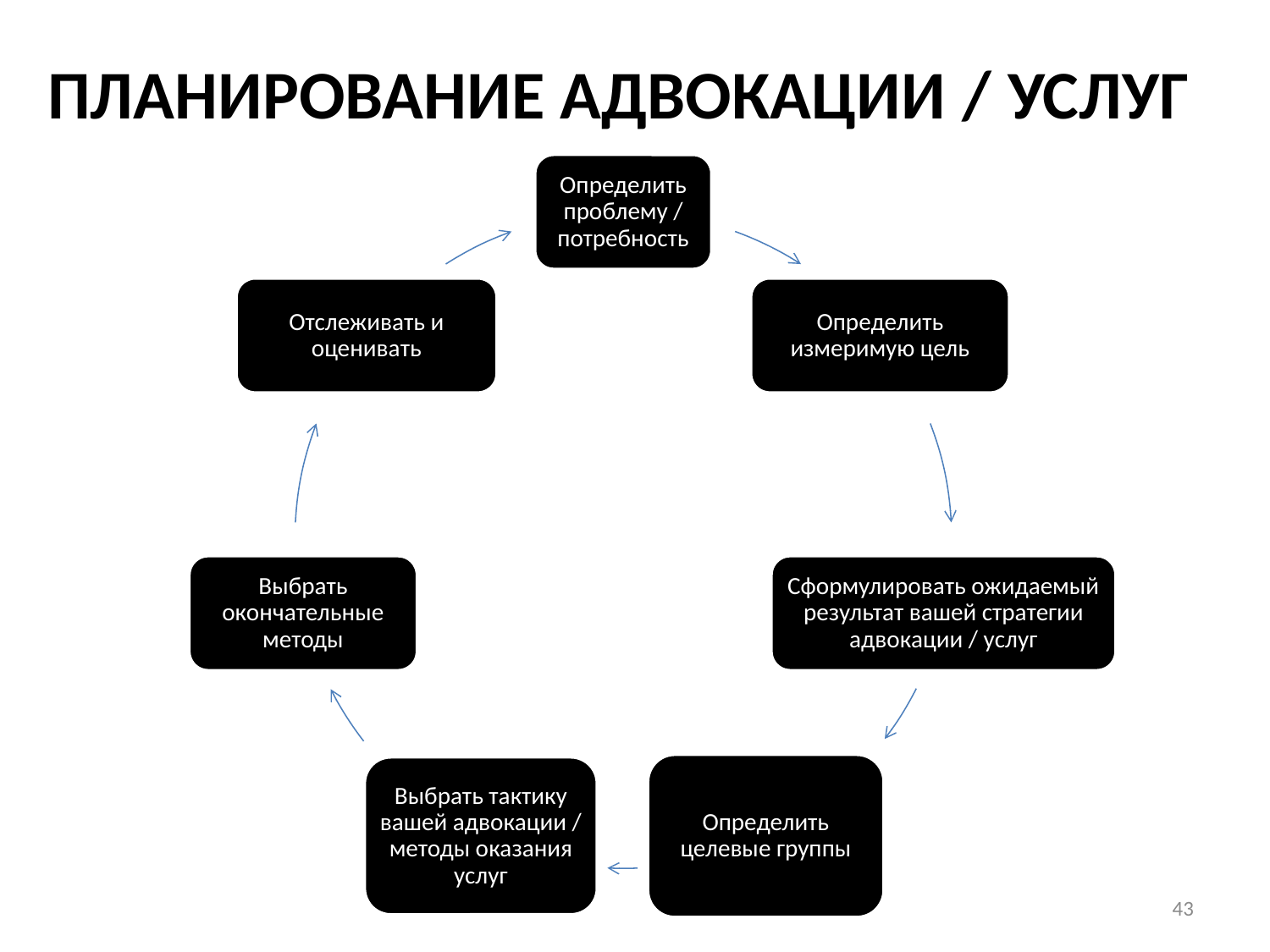

43
# ПЛАНИРОВАНИЕ АДВОКАЦИИ / УСЛУГ
Определить проблему / потребность
Определить измеримую цель
Сформулировать ожидаемый результат вашей стратегии адвокации / услуг
Определить целевые группы
Выбрать тактику вашей адвокации / методы оказания услуг
Выбрать окончательные методы
Отслеживать и оценивать